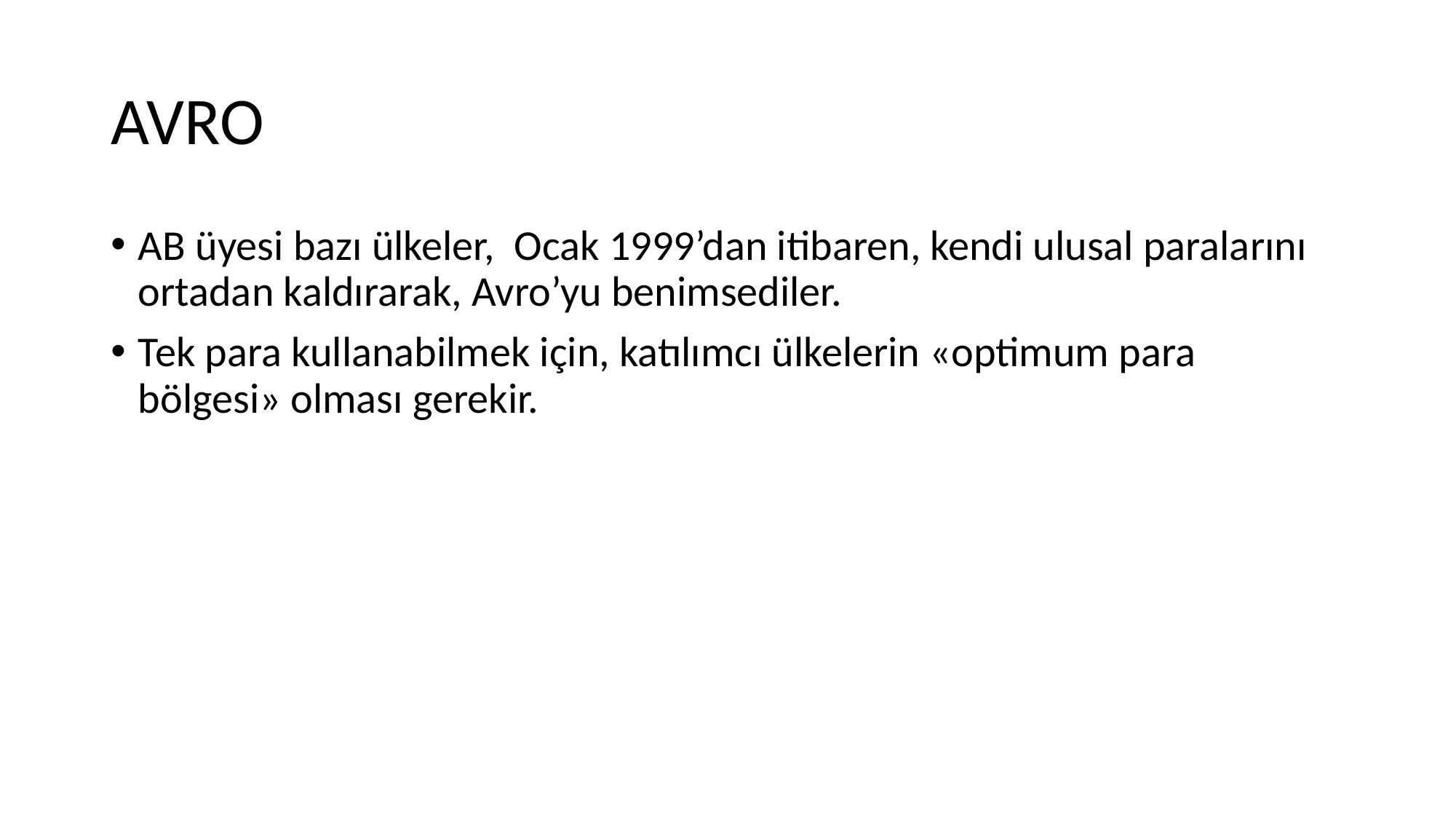

# AVRO
AB üyesi bazı ülkeler,  Ocak 1999’dan itibaren, kendi ulusal paralarını ortadan kaldırarak, Avro’yu benimsediler.
Tek para kullanabilmek için, katılımcı ülkelerin «optimum para bölgesi» olması gerekir.